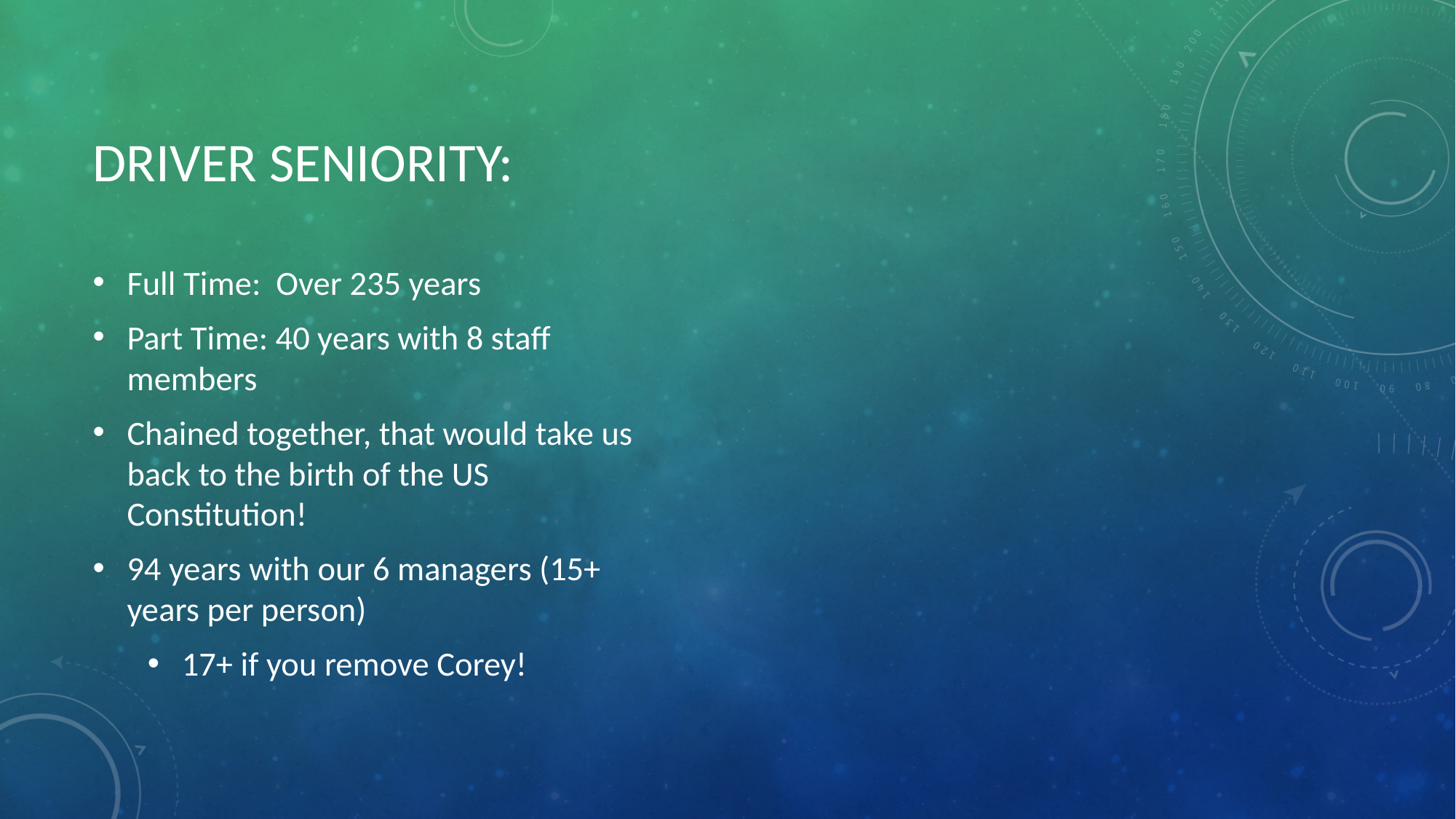

# Driver Seniority:
Full Time:  Over 235 years
Part Time: 40 years with 8 staff members
Chained together, that would take us back to the birth of the US Constitution!
94 years with our 6 managers (15+ years per person)
17+ if you remove Corey!